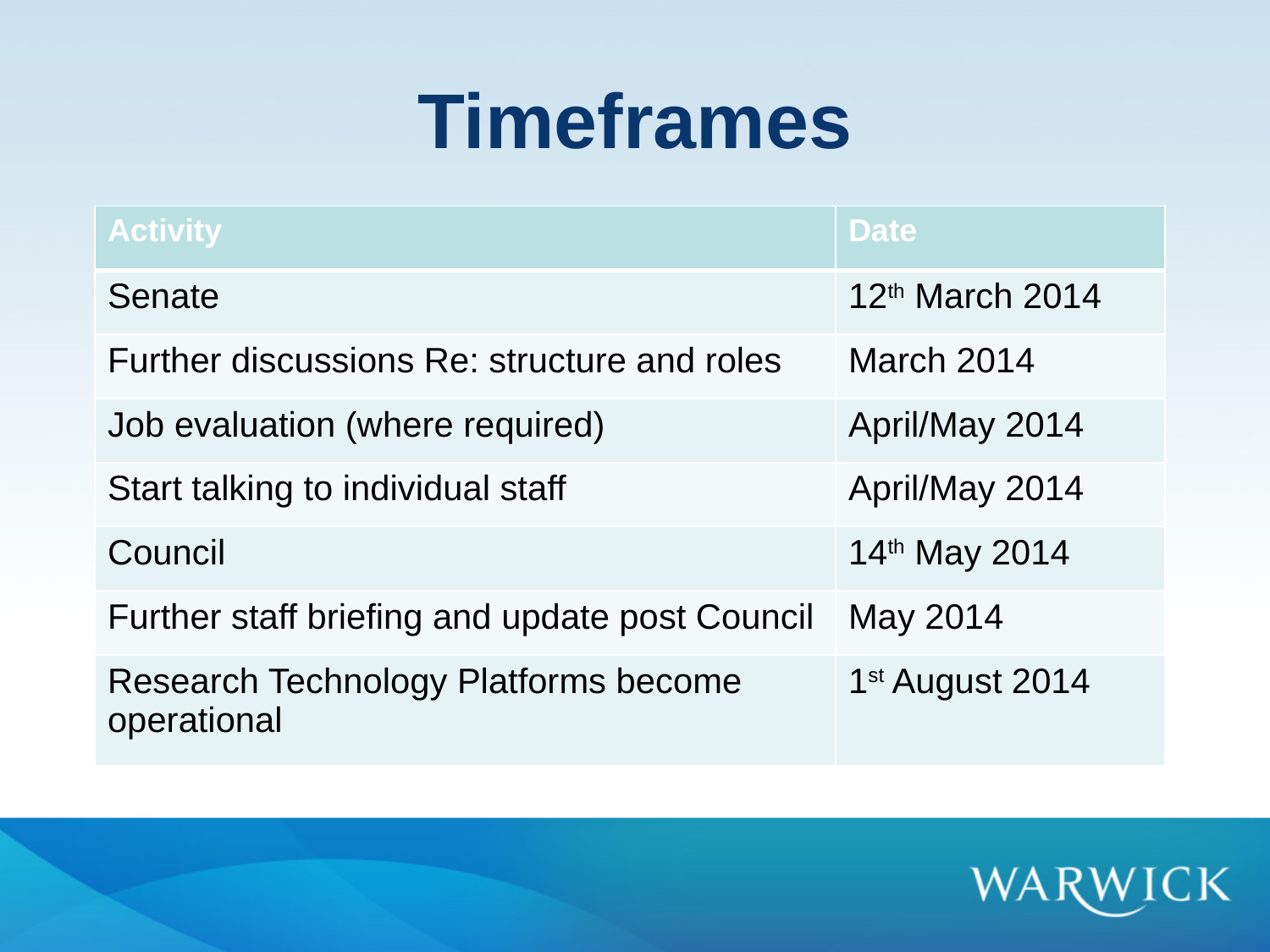

# Timeframes
| Activity | Date |
| --- | --- |
| Senate | 12th March 2014 |
| Further discussions Re: structure and roles | March 2014 |
| Job evaluation (where required) | April/May 2014 |
| Start talking to individual staff | April/May 2014 |
| Council | 14th May 2014 |
| Further staff briefing and update post Council | May 2014 |
| Research Technology Platforms become operational | 1st August 2014 |